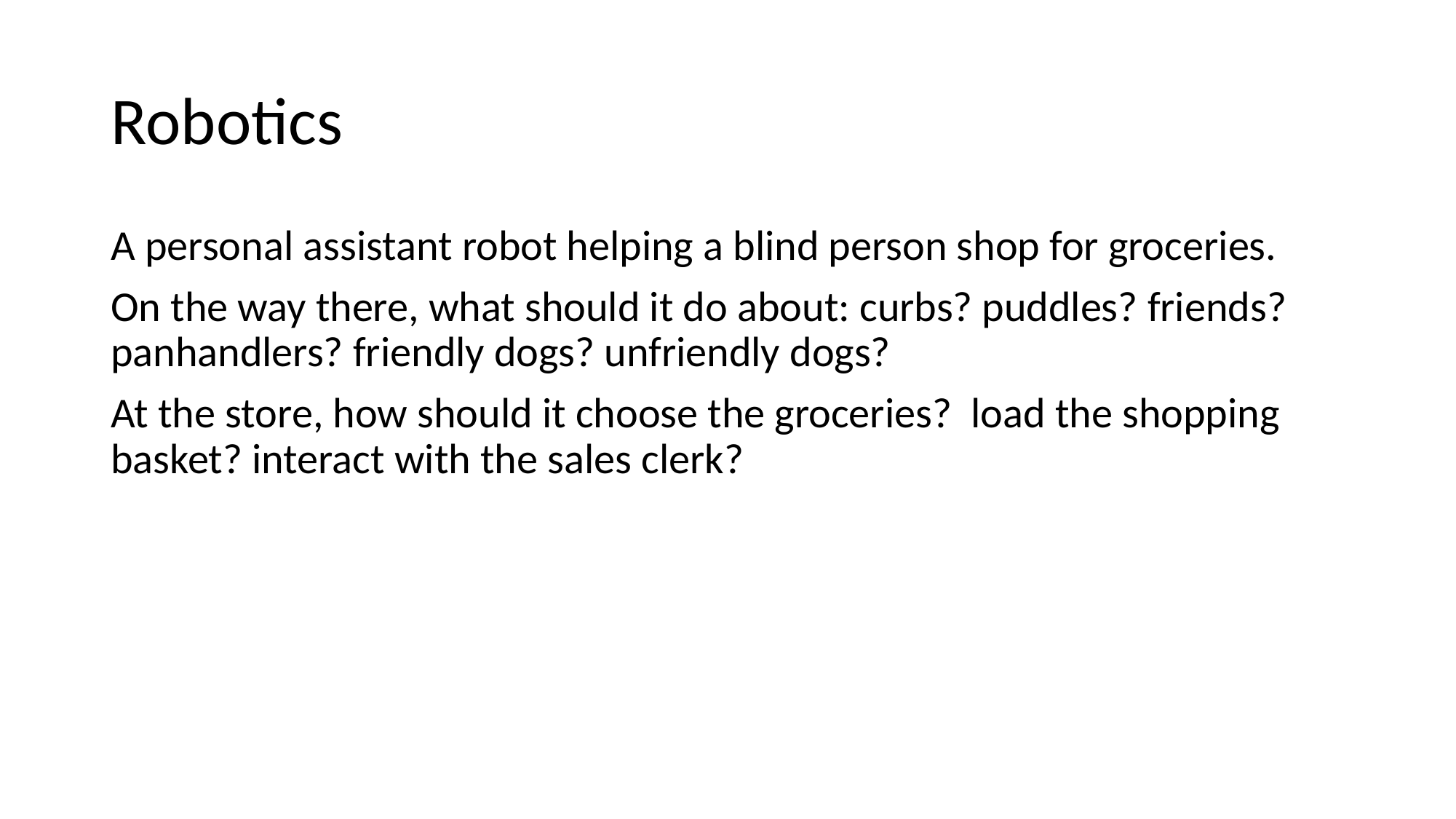

# Robotics
A personal assistant robot helping a blind person shop for groceries.
On the way there, what should it do about: curbs? puddles? friends?  panhandlers? friendly dogs? unfriendly dogs?
At the store, how should it choose the groceries?  load the shopping basket? interact with the sales clerk?